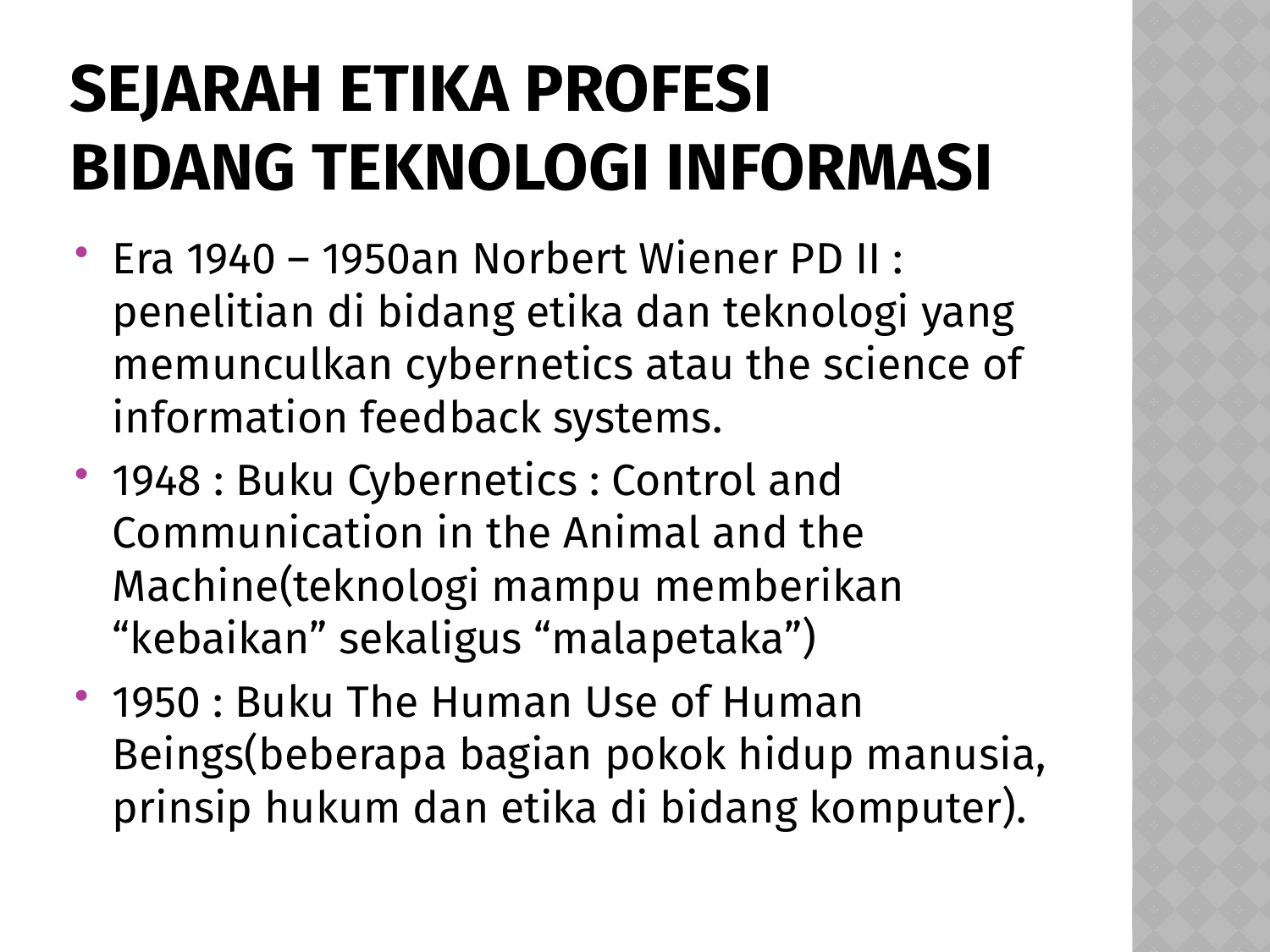

# Sejarah Etika Profesi Bidang Teknologi Informasi
Era 1940 – 1950an Norbert Wiener PD II : penelitian di bidang etika dan teknologi yang memunculkan cybernetics atau the science of information feedback systems.
1948 : Buku Cybernetics : Control and Communication in the Animal and the Machine(teknologi mampu memberikan “kebaikan” sekaligus “malapetaka”)
1950 : Buku The Human Use of Human Beings(beberapa bagian pokok hidup manusia, prinsip hukum dan etika di bidang komputer).